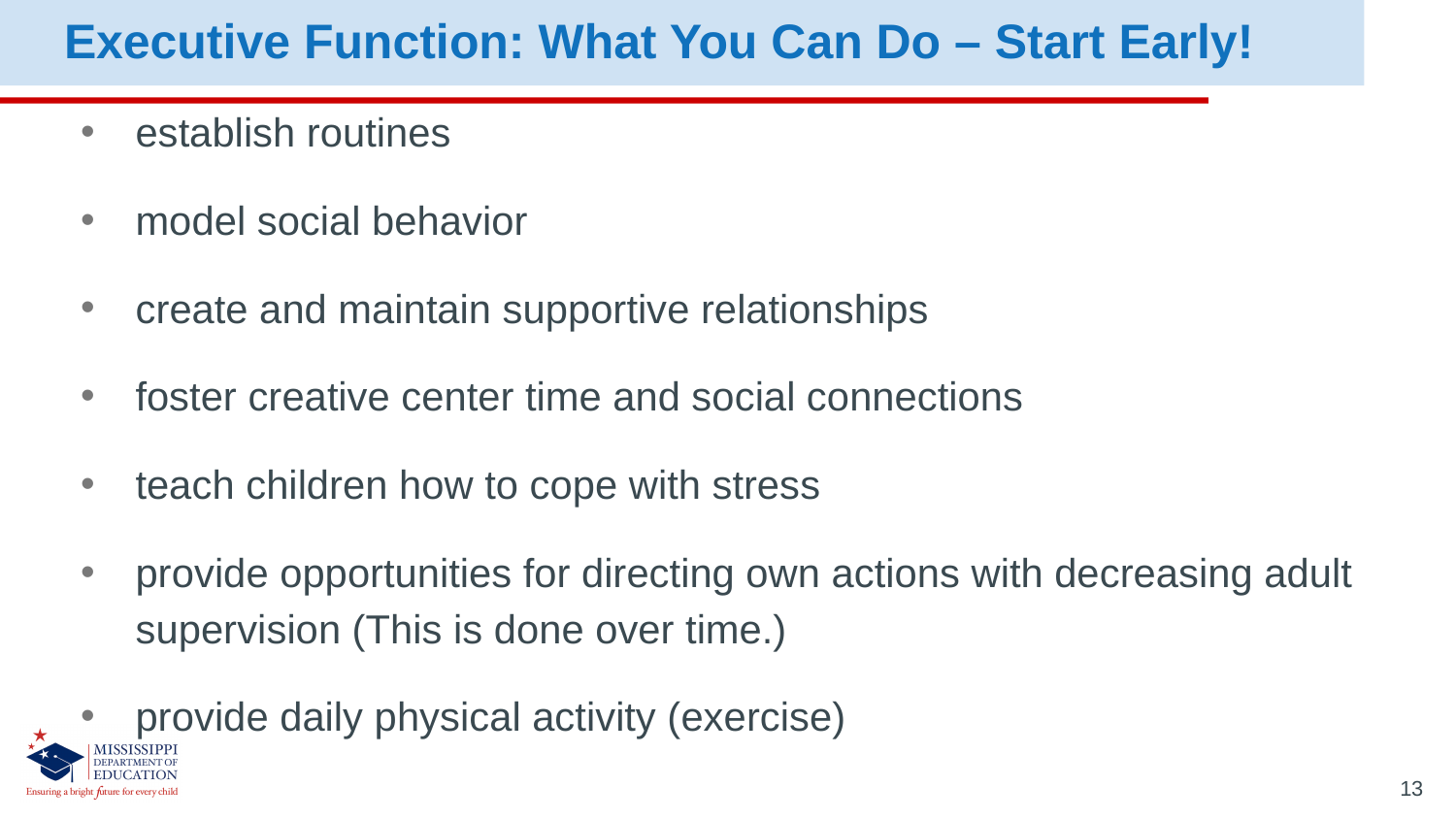

Executive Function: What You Can Do – Start Early!

establish routines
model social behavior
create and maintain supportive relationships
foster creative center time and social connections
teach children how to cope with stress
provide opportunities for directing own actions with decreasing adult supervision (This is done over time.)
provide daily physical activity (exercise)

13